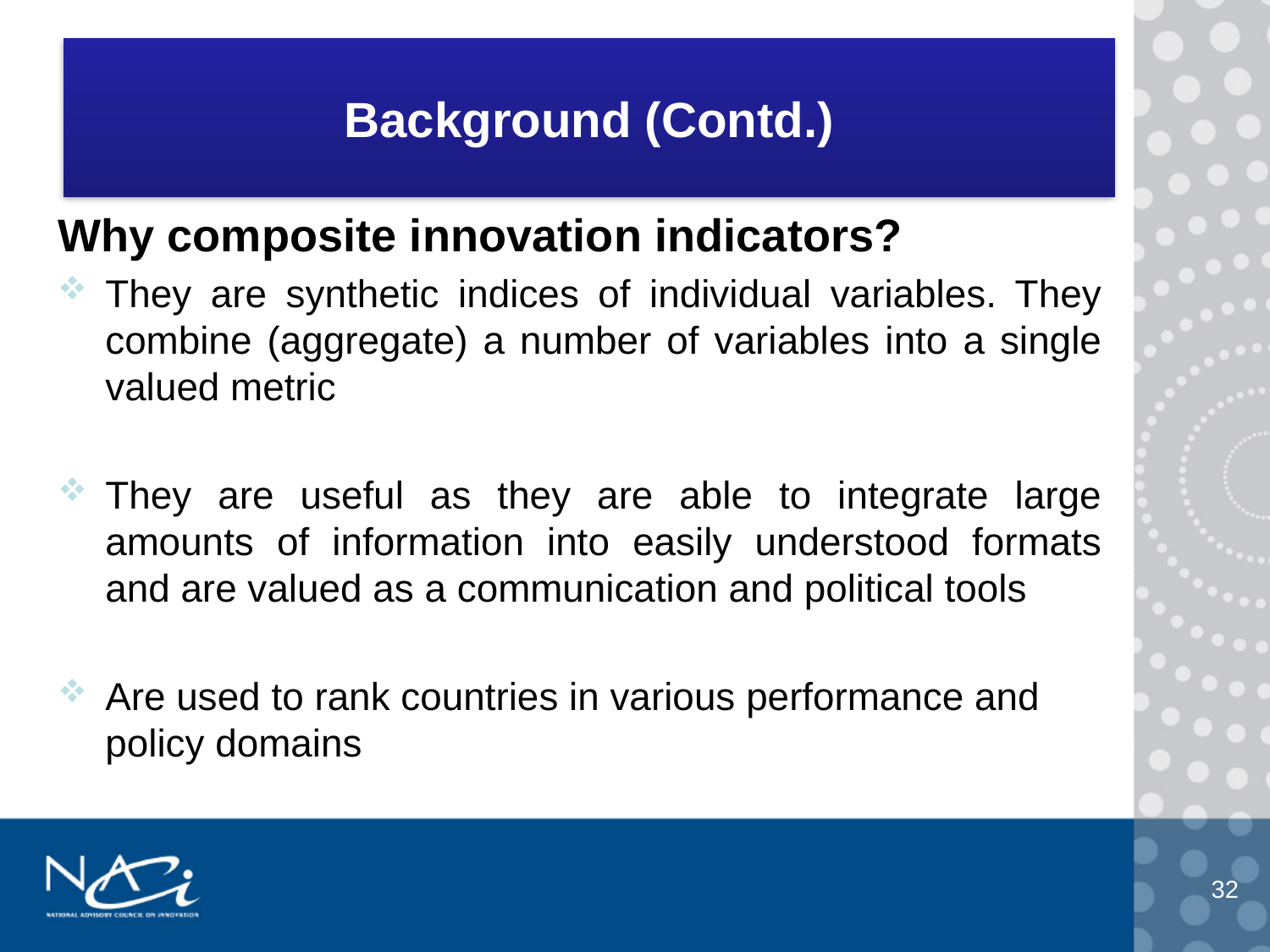

# Background (Contd.)
Why composite innovation indicators?
They are synthetic indices of individual variables. They combine (aggregate) a number of variables into a single valued metric

They are useful as they are able to integrate large amounts of information into easily understood formats and are valued as a communication and political tools

Are used to rank countries in various performance and policy domains

32